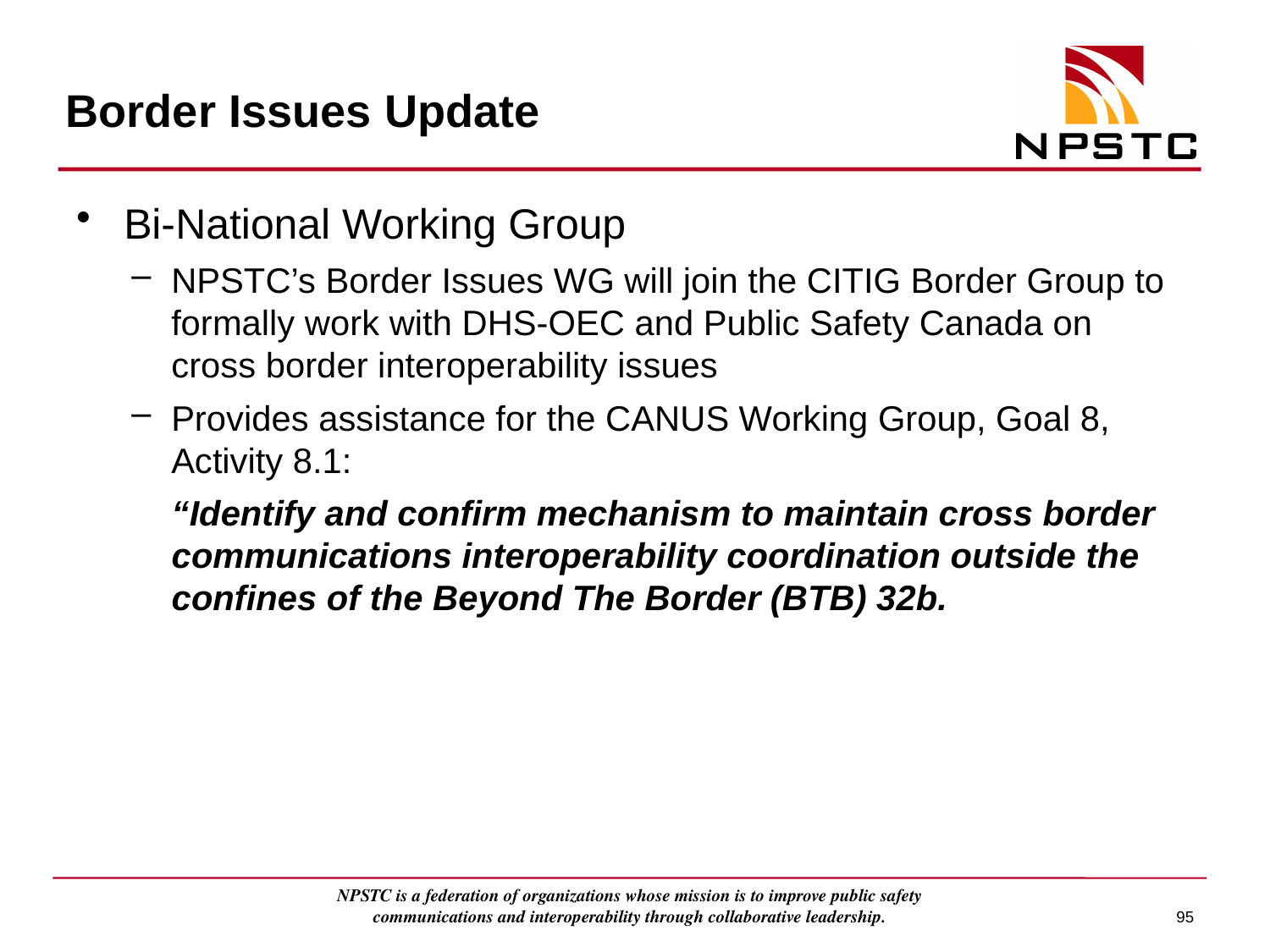

# Border Issues Update
Bi-National Working Group
NPSTC’s Border Issues WG will join the CITIG Border Group to formally work with DHS-OEC and Public Safety Canada on cross border interoperability issues
Provides assistance for the CANUS Working Group, Goal 8, Activity 8.1:
“Identify and confirm mechanism to maintain cross border communications interoperability coordination outside the confines of the Beyond The Border (BTB) 32b.